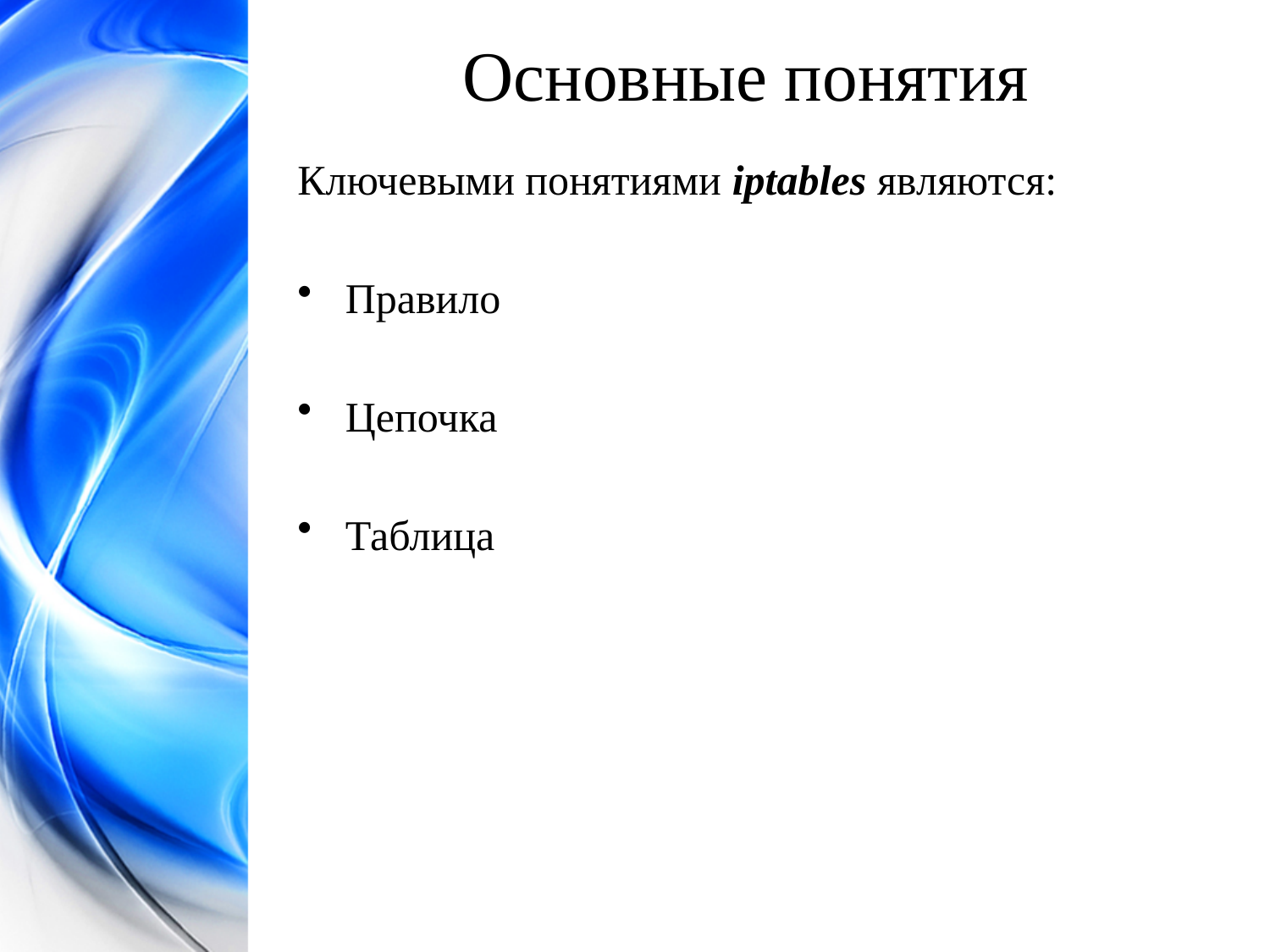

Основные понятия
Ключевыми понятиями iptables являются:

Правило

Цепочка

Таблица